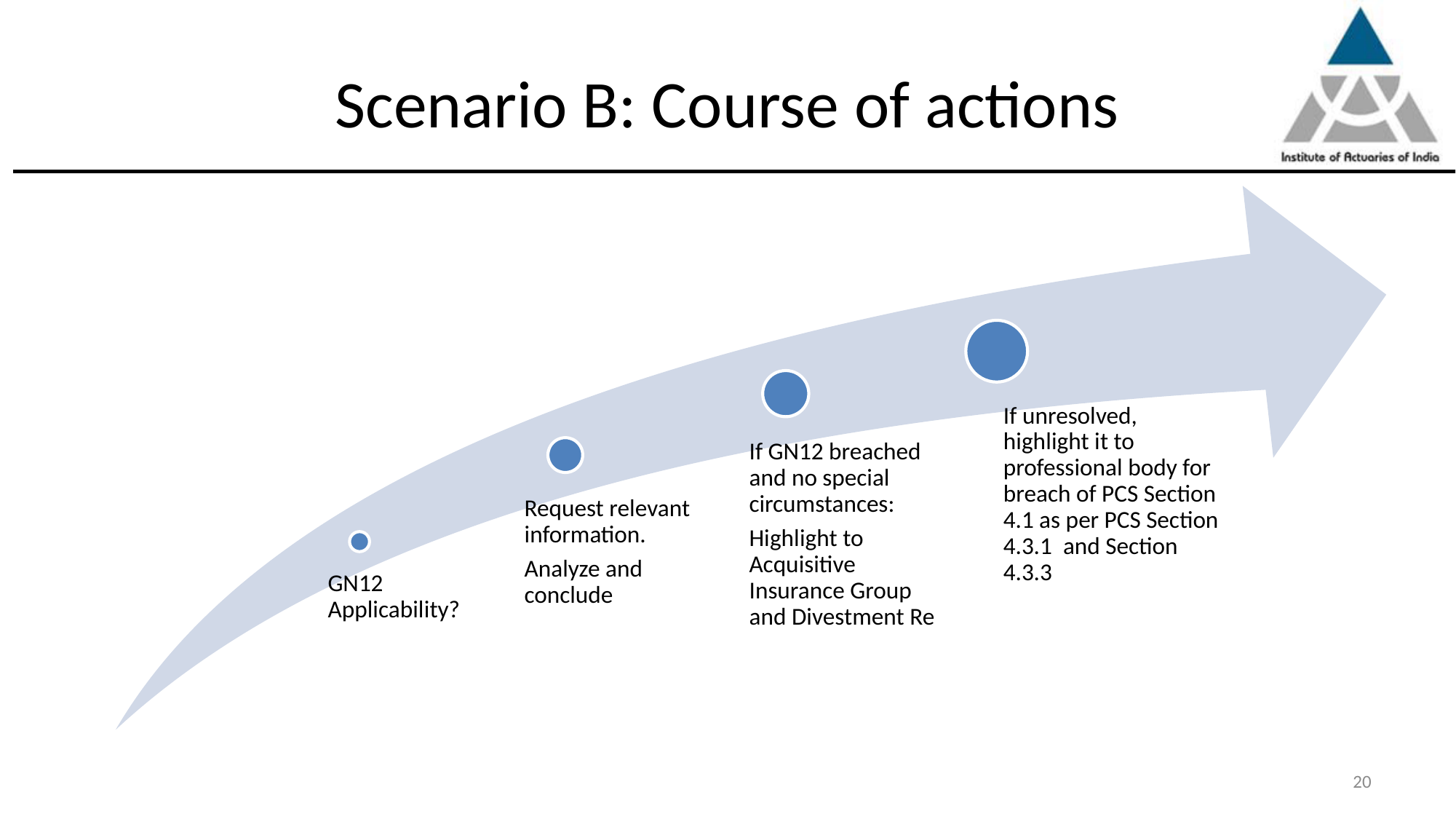

# Scenario B: Course of actions
GN12 Applicability?
Request relevant information.
Analyze and conclude
If GN12 breached and no special circumstances:
Highlight to Acquisitive Insurance Group and Divestment Re
If unresolved, highlight it to professional body for breach of PCS Section 4.1 as per PCS Section 4.3.1  and Section 4.3.3
20